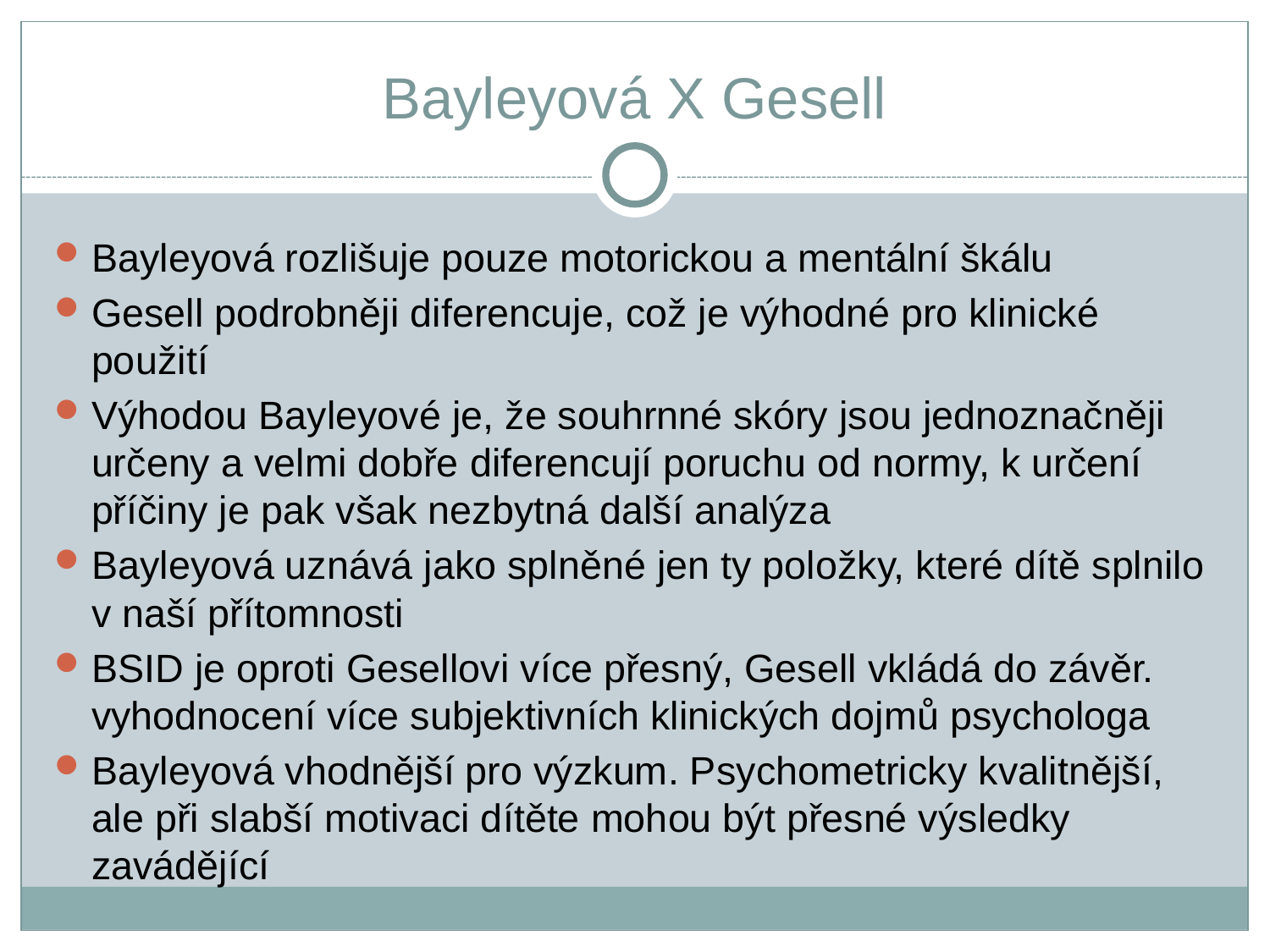

# Bayleyová X Gesell
Bayleyová rozlišuje pouze motorickou a mentální škálu
Gesell podrobněji diferencuje, což je výhodné pro klinické použití
Výhodou Bayleyové je, že souhrnné skóry jsou jednoznačněji určeny a velmi dobře diferencují poruchu od normy, k určení příčiny je pak však nezbytná další analýza
Bayleyová uznává jako splněné jen ty položky, které dítě splnilo v naší přítomnosti
BSID je oproti Gesellovi více přesný, Gesell vkládá do závěr. vyhodnocení více subjektivních klinických dojmů psychologa
Bayleyová vhodnější pro výzkum. Psychometricky kvalitnější, ale při slabší motivaci dítěte mohou být přesné výsledky zavádějící